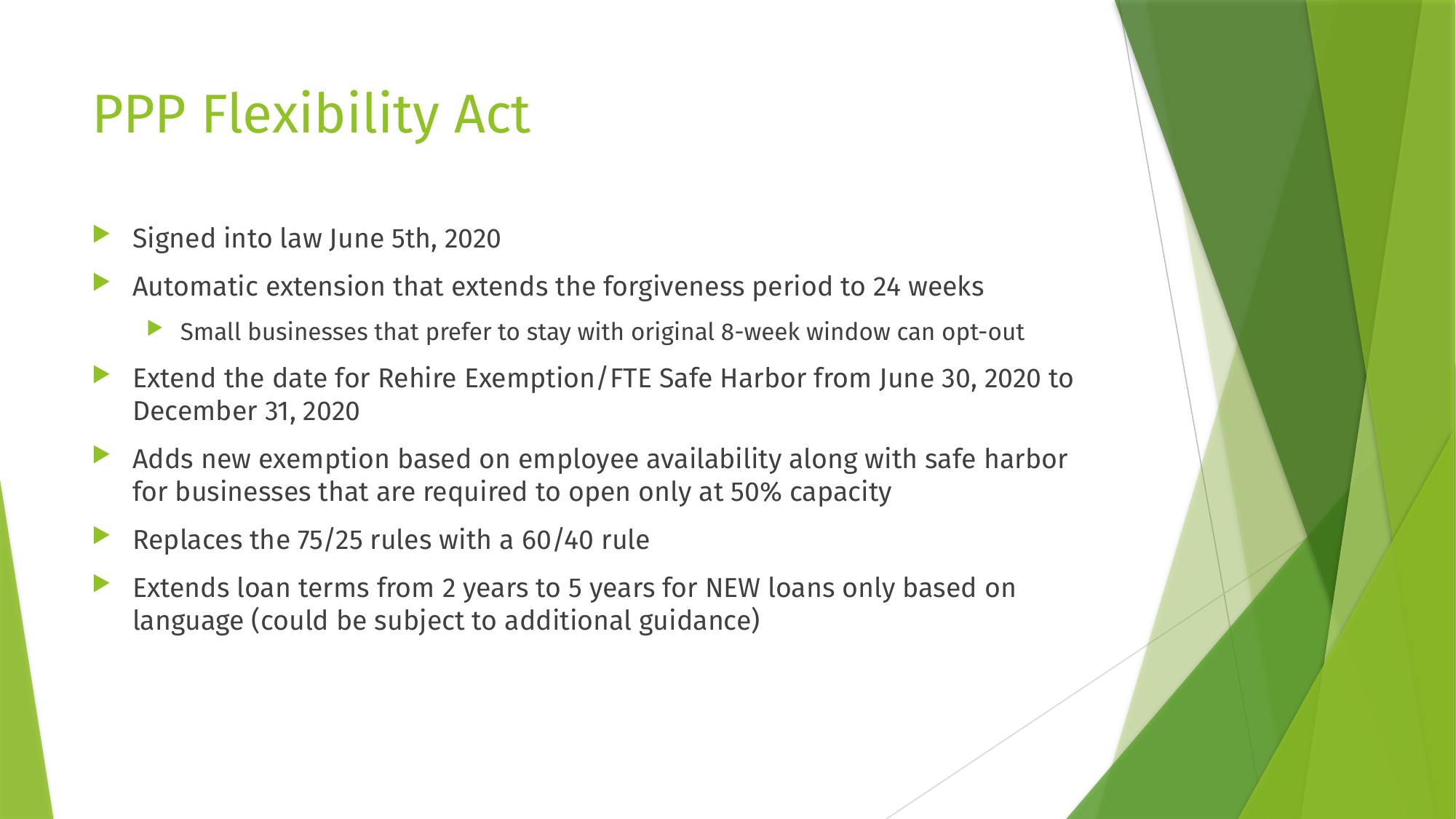

# PPP Flexibility Act
Signed into law June 5th, 2020
Automatic extension that extends the forgiveness period to 24 weeks
Small businesses that prefer to stay with original 8-week window can opt-out
Extend the date for Rehire Exemption/FTE Safe Harbor from June 30, 2020 to December 31, 2020
Adds new exemption based on employee availability along with safe harbor for businesses that are required to open only at 50% capacity
Replaces the 75/25 rules with a 60/40 rule
Extends loan terms from 2 years to 5 years for NEW loans only based on language (could be subject to additional guidance)